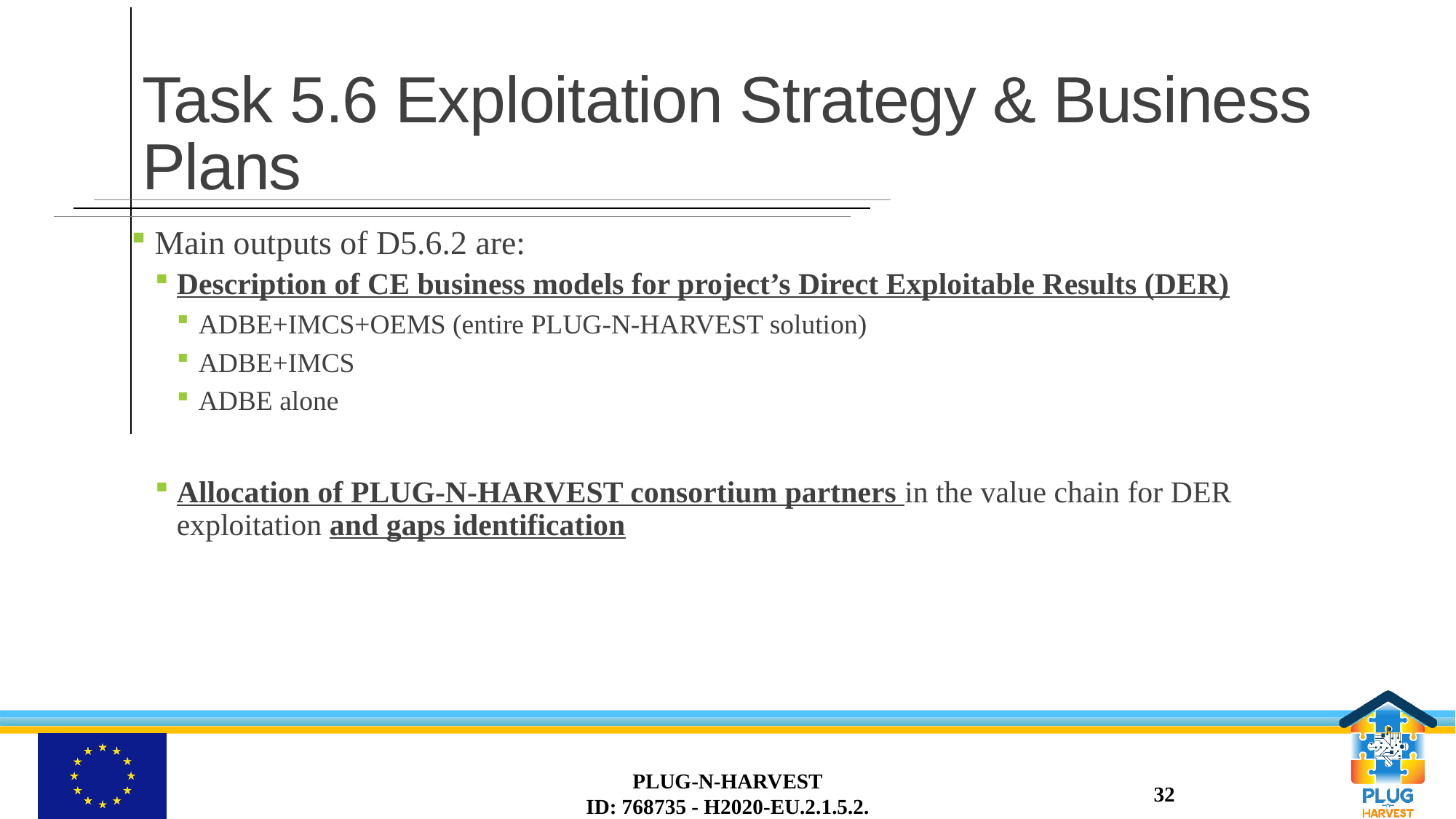

# Task 5.6 Exploitation Strategy & Business Plans
 Main outputs of D5.6.2 are:
Description of CE business models for project’s Direct Exploitable Results (DER)
ADBE+IMCS+OEMS (entire PLUG-N-HARVEST solution)
ADBE+IMCS
ADBE alone

Allocation of PLUG-N-HARVEST consortium partners in the value chain for DER exploitation and gaps identification
PLUG-N-HARVEST
ID: 768735 - H2020-EU.2.1.5.2.
32